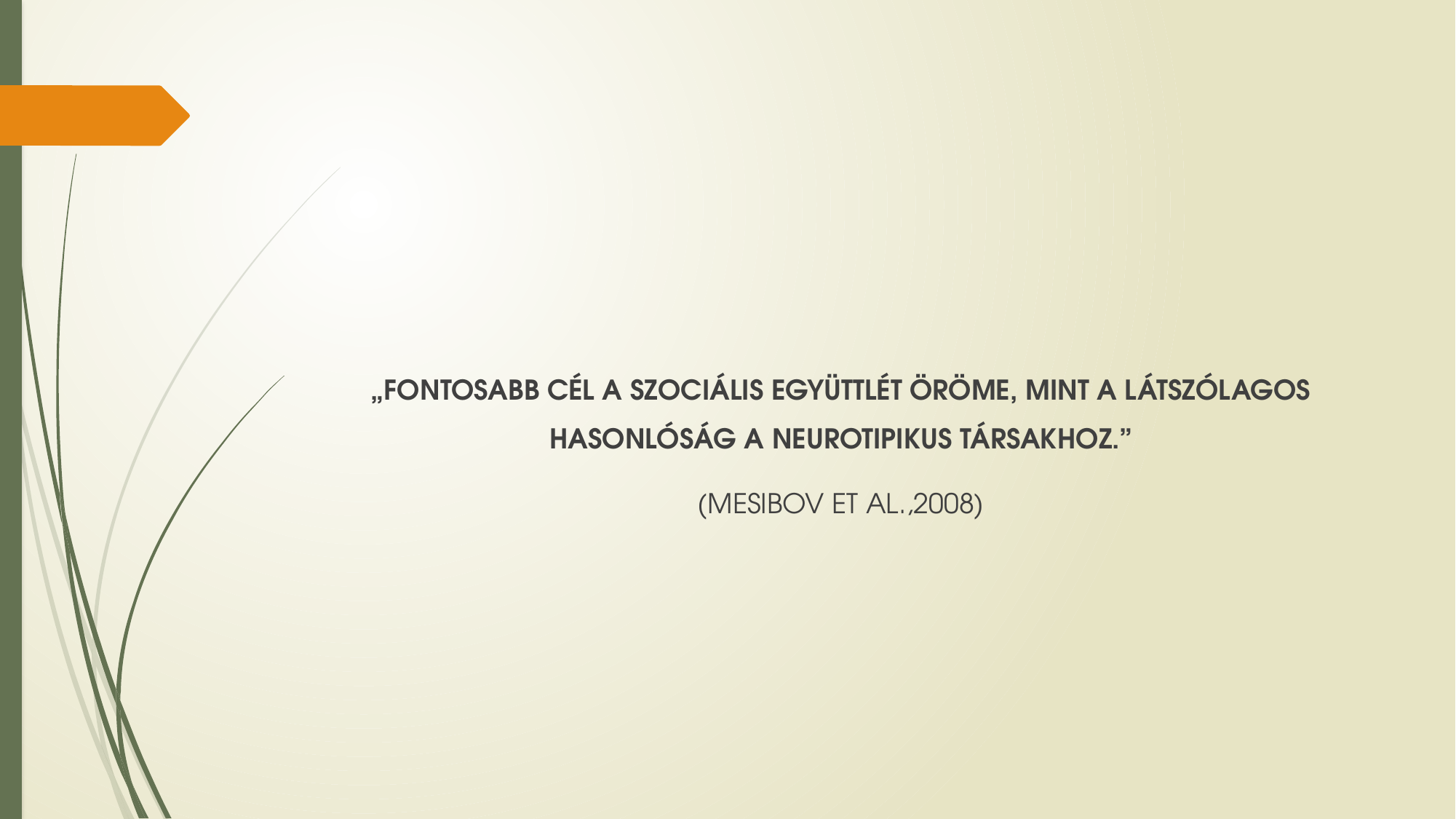

#

„FONTOSABB CÉL A SZOCIÁLIS EGYÜTTLÉT ÖRÖME, MINT A LÁTSZÓLAGOS HASONLÓSÁG A NEUROTIPIKUS TÁRSAKHOZ.”
(MESIBOV ET AL.,2008)